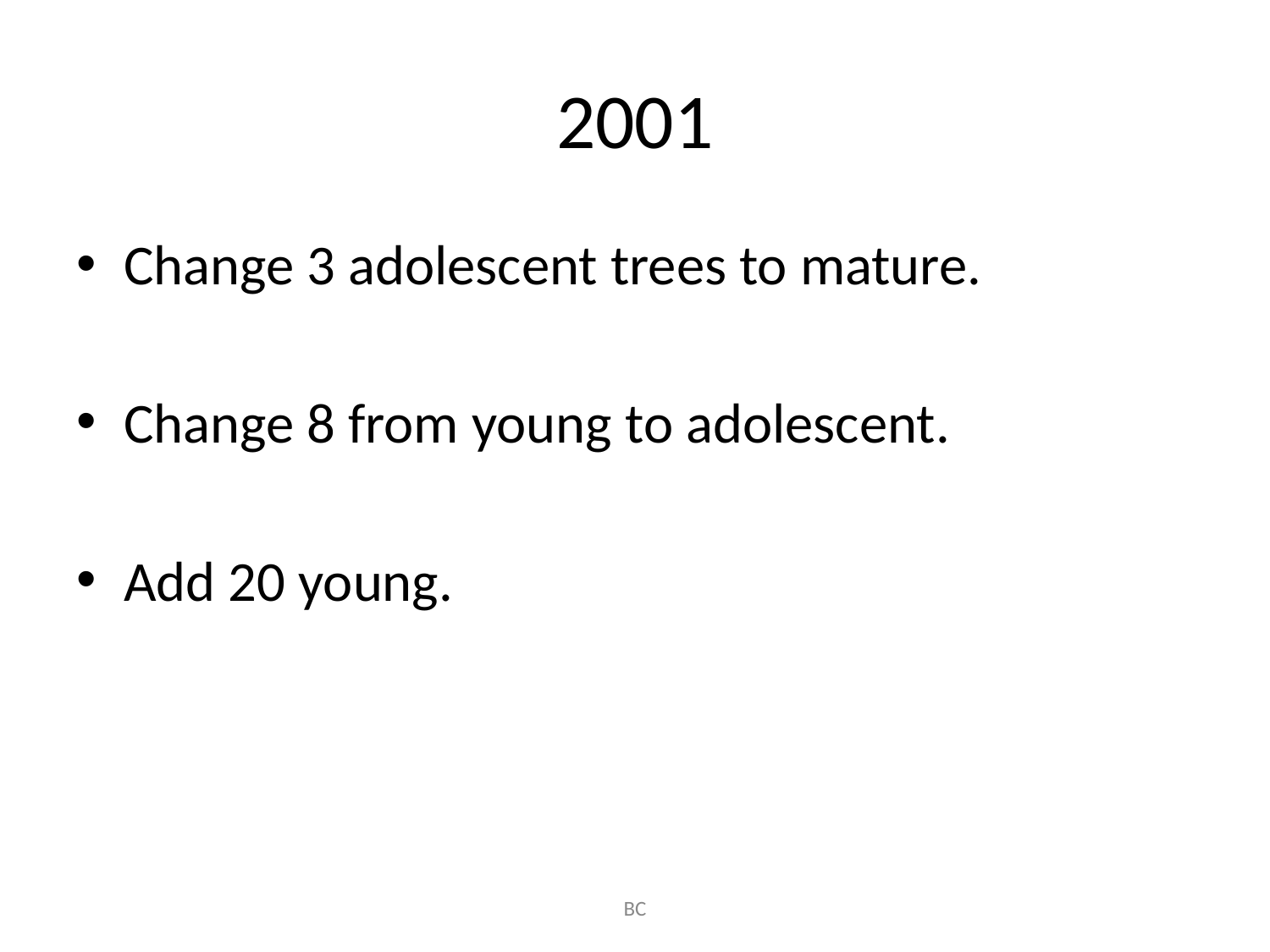

# 2001
Change 3 adolescent trees to mature.

Change 8 from young to adolescent.

Add 20 young.
BC